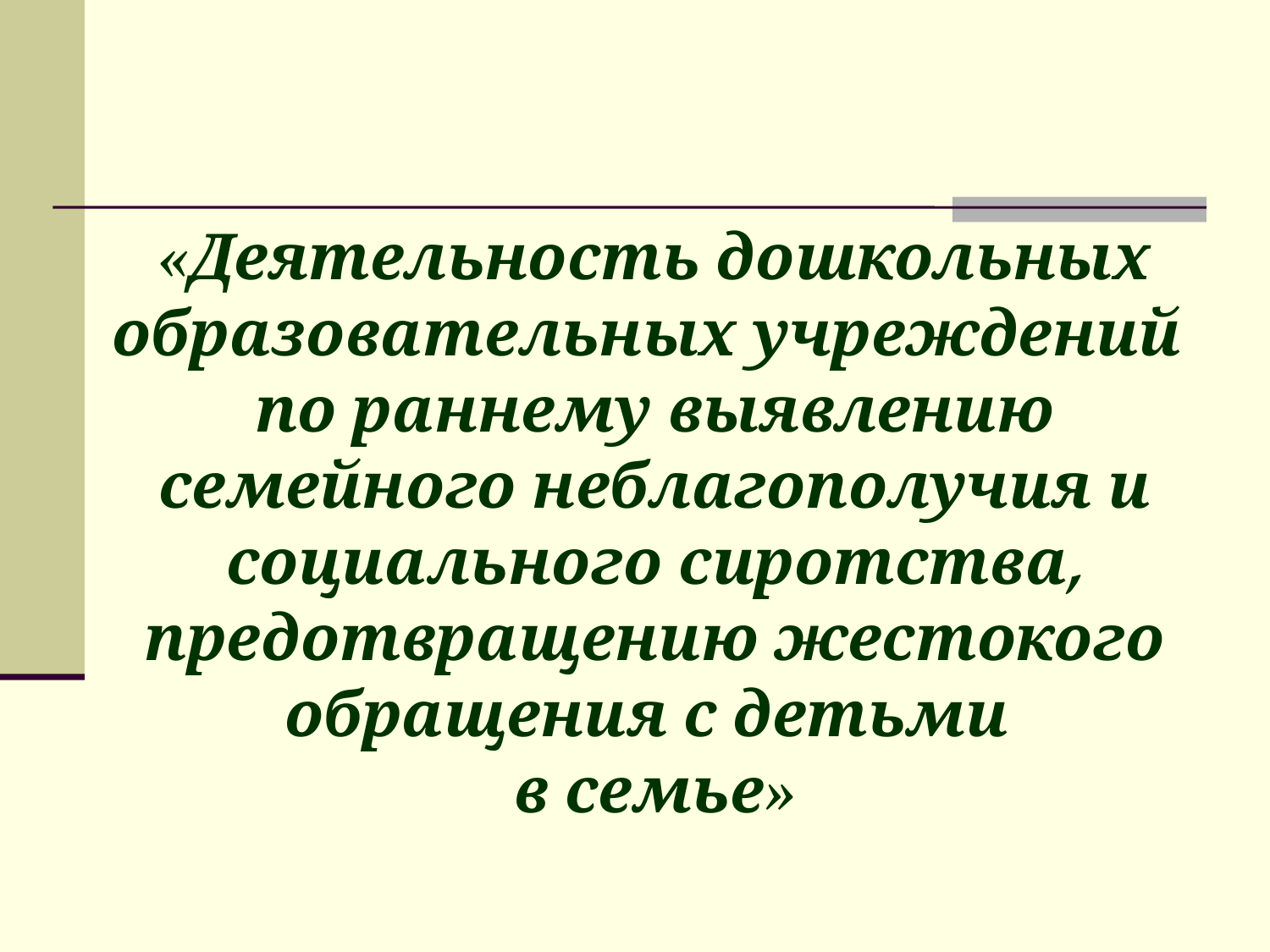

# «Деятельность дошкольных образовательных учреждений по раннему выявлению семейного неблагополучия и социального сиротства, предотвращению жестокого обращения с детьми в семье»